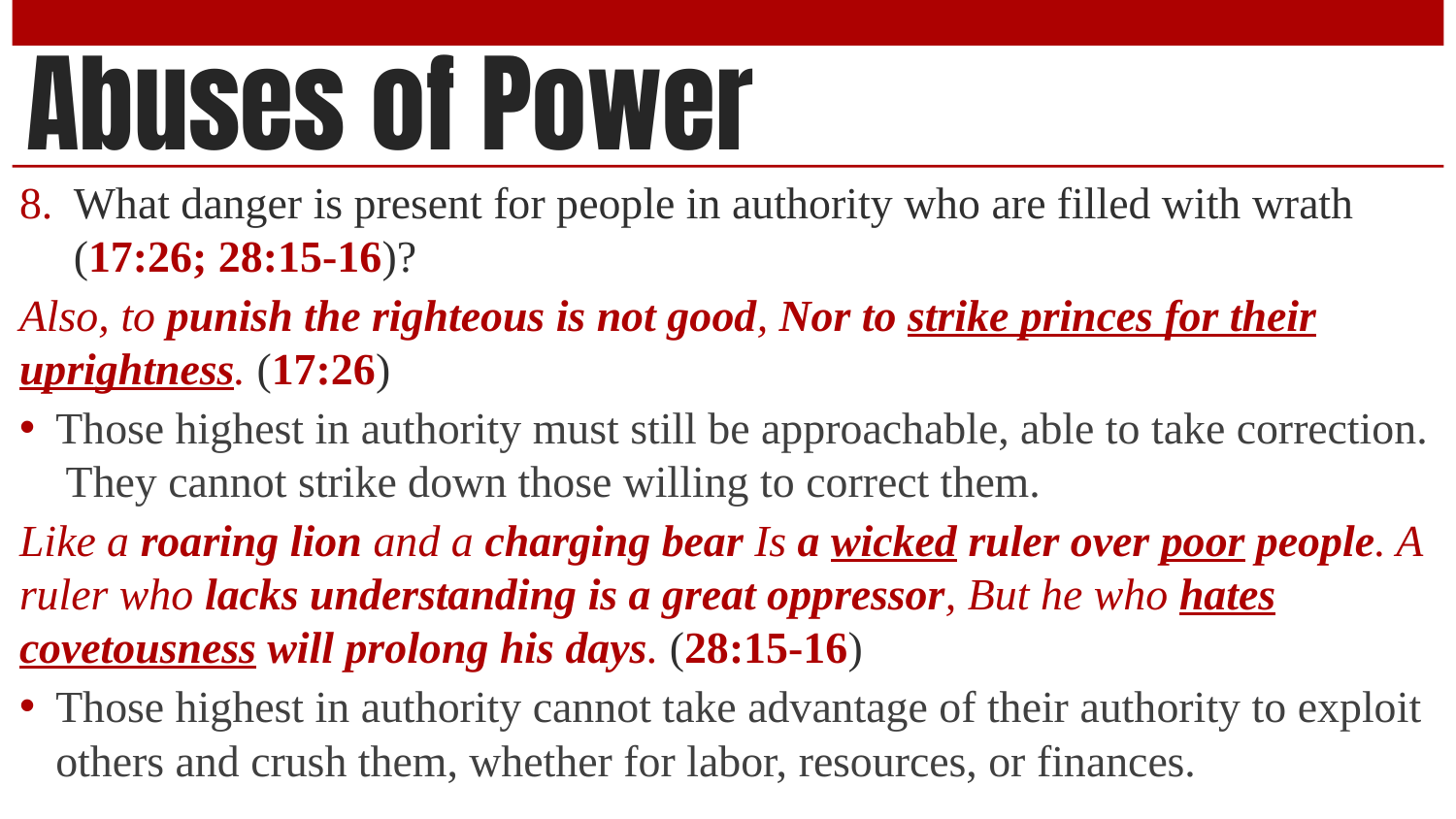

# Abuses of Power
What danger is present for people in authority who are filled with wrath (17:26; 28:15-16)?
Also, to punish the righteous is not good, Nor to strike princes for their uprightness. (17:26)
Those highest in authority must still be approachable, able to take correction.  They cannot strike down those willing to correct them.
Like a roaring lion and a charging bear Is a wicked ruler over poor people. A ruler who lacks understanding is a great oppressor, But he who hates covetousness will prolong his days. (28:15-16)
Those highest in authority cannot take advantage of their authority to exploit others and crush them, whether for labor, resources, or finances.